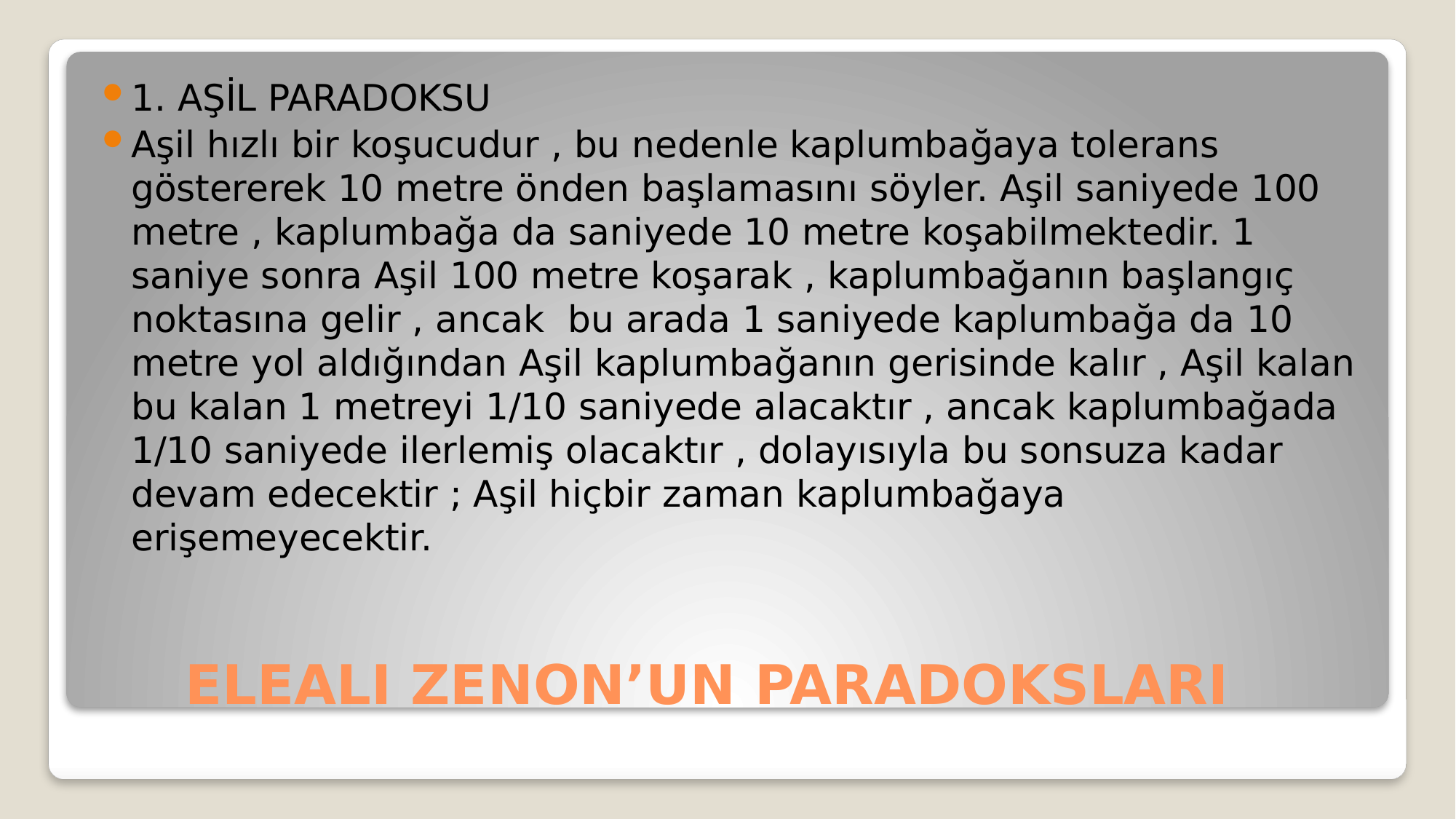

1. AŞİL PARADOKSU
Aşil hızlı bir koşucudur , bu nedenle kaplumbağaya tolerans göstererek 10 metre önden başlamasını söyler. Aşil saniyede 100 metre , kaplumbağa da saniyede 10 metre koşabilmektedir. 1 saniye sonra Aşil 100 metre koşarak , kaplumbağanın başlangıç noktasına gelir , ancak  bu arada 1 saniyede kaplumbağa da 10 metre yol aldığından Aşil kaplumbağanın gerisinde kalır , Aşil kalan bu kalan 1 metreyi 1/10 saniyede alacaktır , ancak kaplumbağada 1/10 saniyede ilerlemiş olacaktır , dolayısıyla bu sonsuza kadar devam edecektir ; Aşil hiçbir zaman kaplumbağaya erişemeyecektir.

# ELEALI ZENON’UN PARADOKSLARI